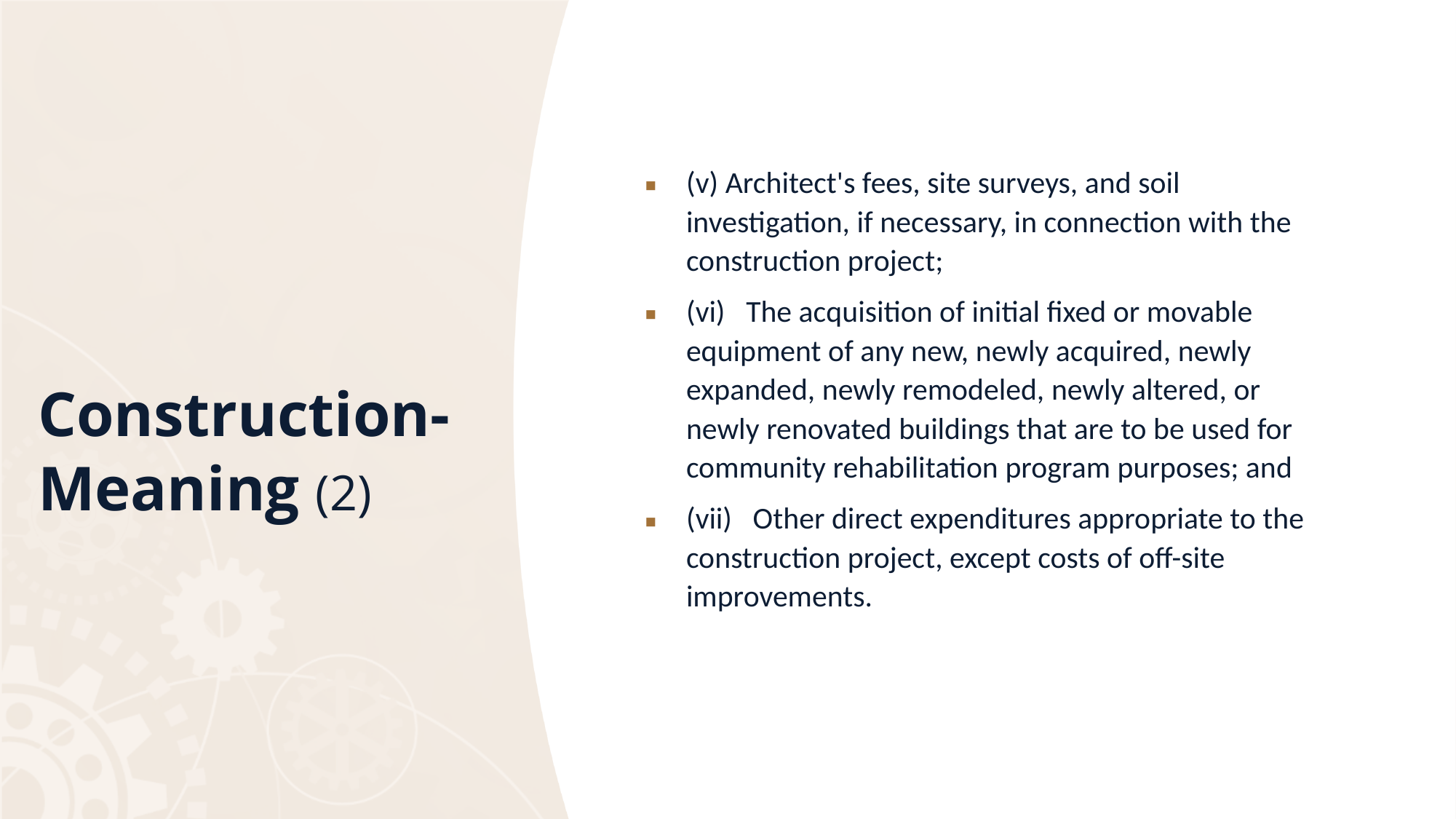

(v) Architect's fees, site surveys, and soil investigation, if necessary, in connection with the construction project;
(vi)   The acquisition of initial fixed or movable equipment of any new, newly acquired, newly expanded, newly remodeled, newly altered, or newly renovated buildings that are to be used for community rehabilitation program purposes; and
(vii)   Other direct expenditures appropriate to the construction project, except costs of off-site improvements.
# Construction-Meaning (2)